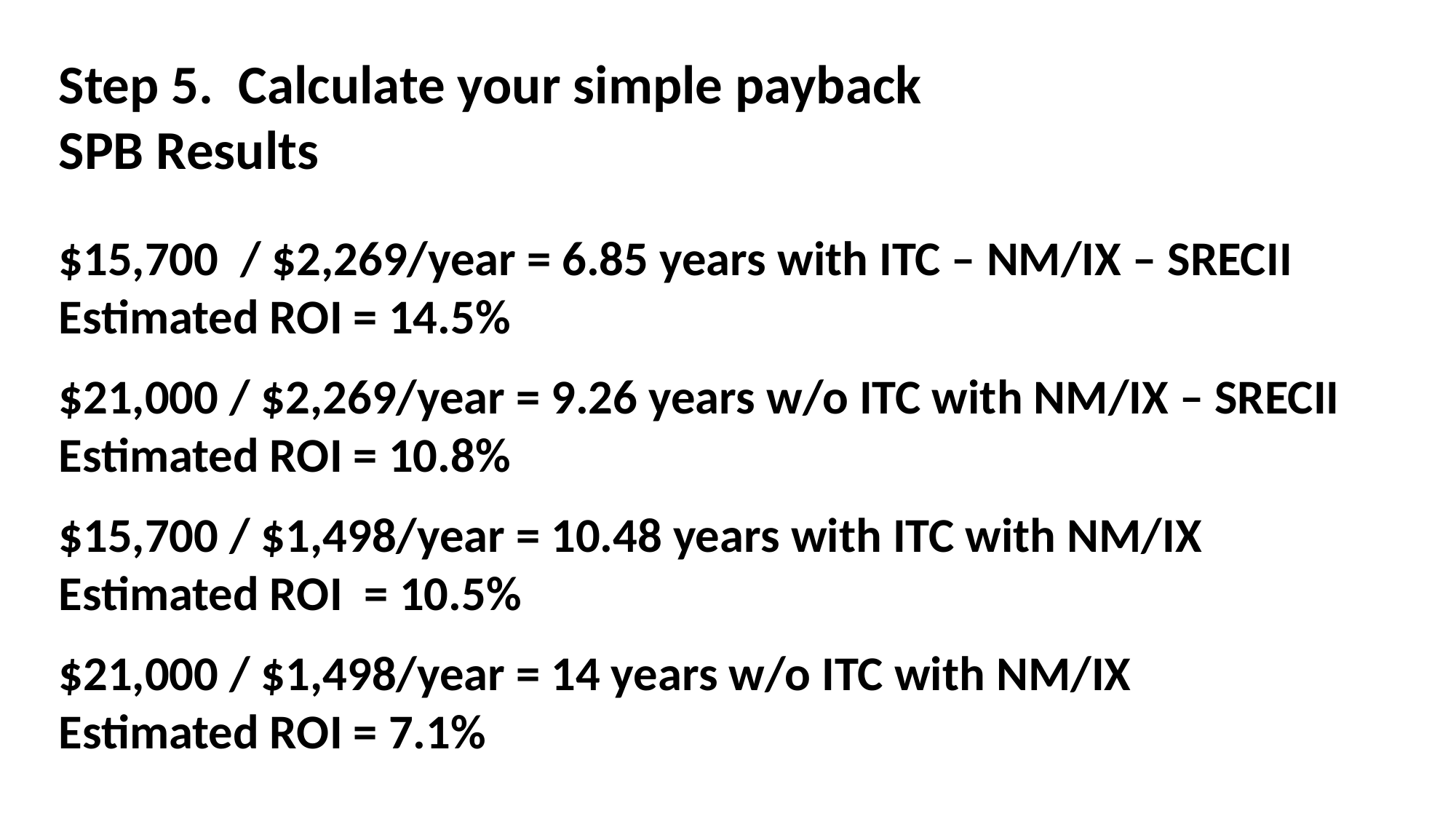

Step 5.  Calculate your simple payback
SPB Results

$15,700  / $2,269/year = 6.85 years with ITC – NM/IX – SRECII
Estimated ROI = 14.5%

$21,000 / $2,269/year = 9.26 years w/o ITC with NM/IX – SRECII
Estimated ROI = 10.8%

$15,700 / $1,498/year = 10.48 years with ITC with NM/IX
Estimated ROI  = 10.5%

$21,000 / $1,498/year = 14 years w/o ITC with NM/IX
Estimated ROI = 7.1%